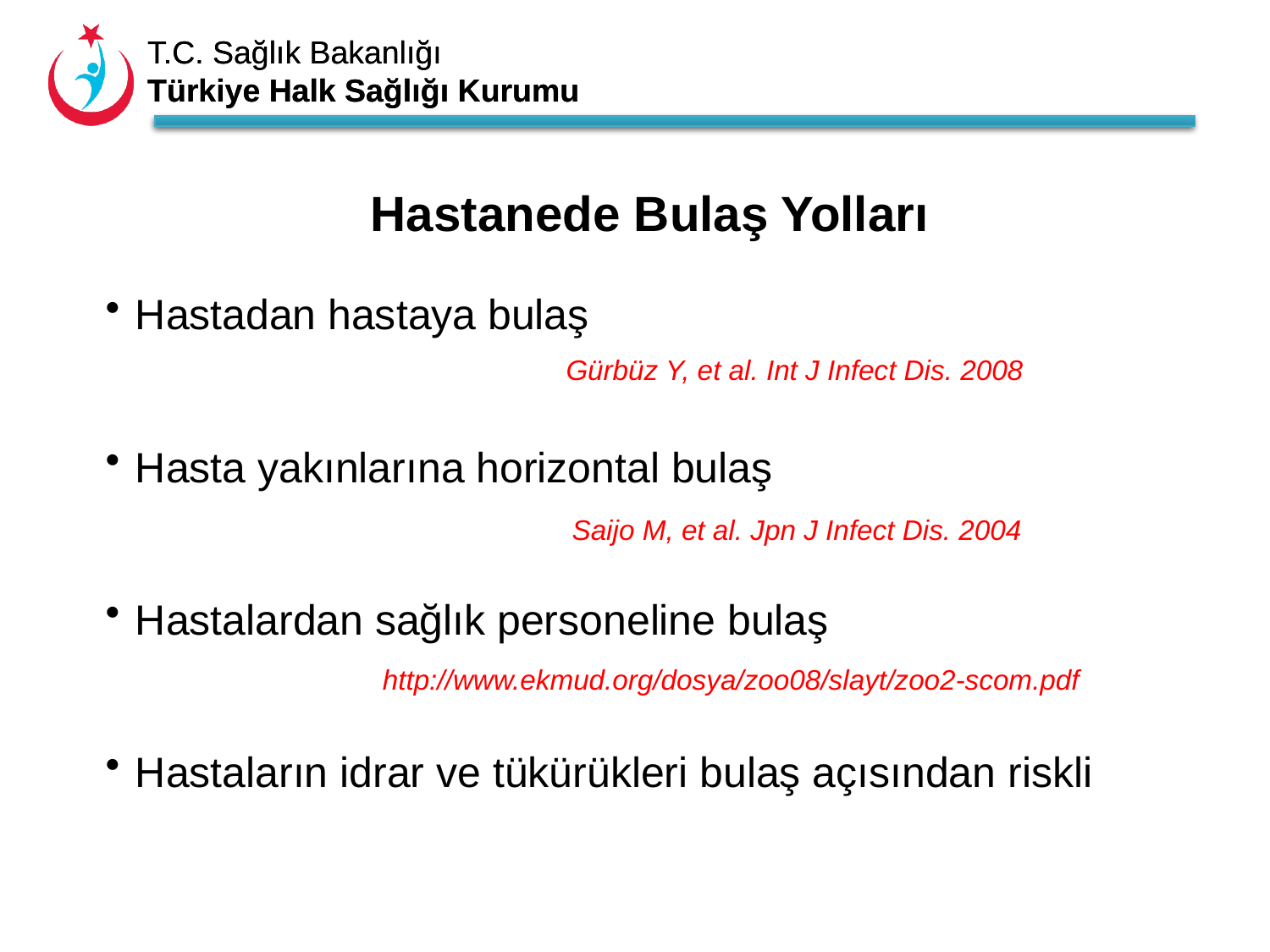

Hastanede Bulaş Yolları
Hastadan hastaya bulaş

Hasta yakınlarına horizontal bulaş

Hastalardan sağlık personeline bulaş

Hastaların idrar ve tükürükleri bulaş açısından riskli

Gürbüz Y, et al. Int J Infect Dis. 2008
Saijo M, et al. Jpn J Infect Dis. 2004
http://www.ekmud.org/dosya/zoo08/slayt/zoo2-scom.pdf